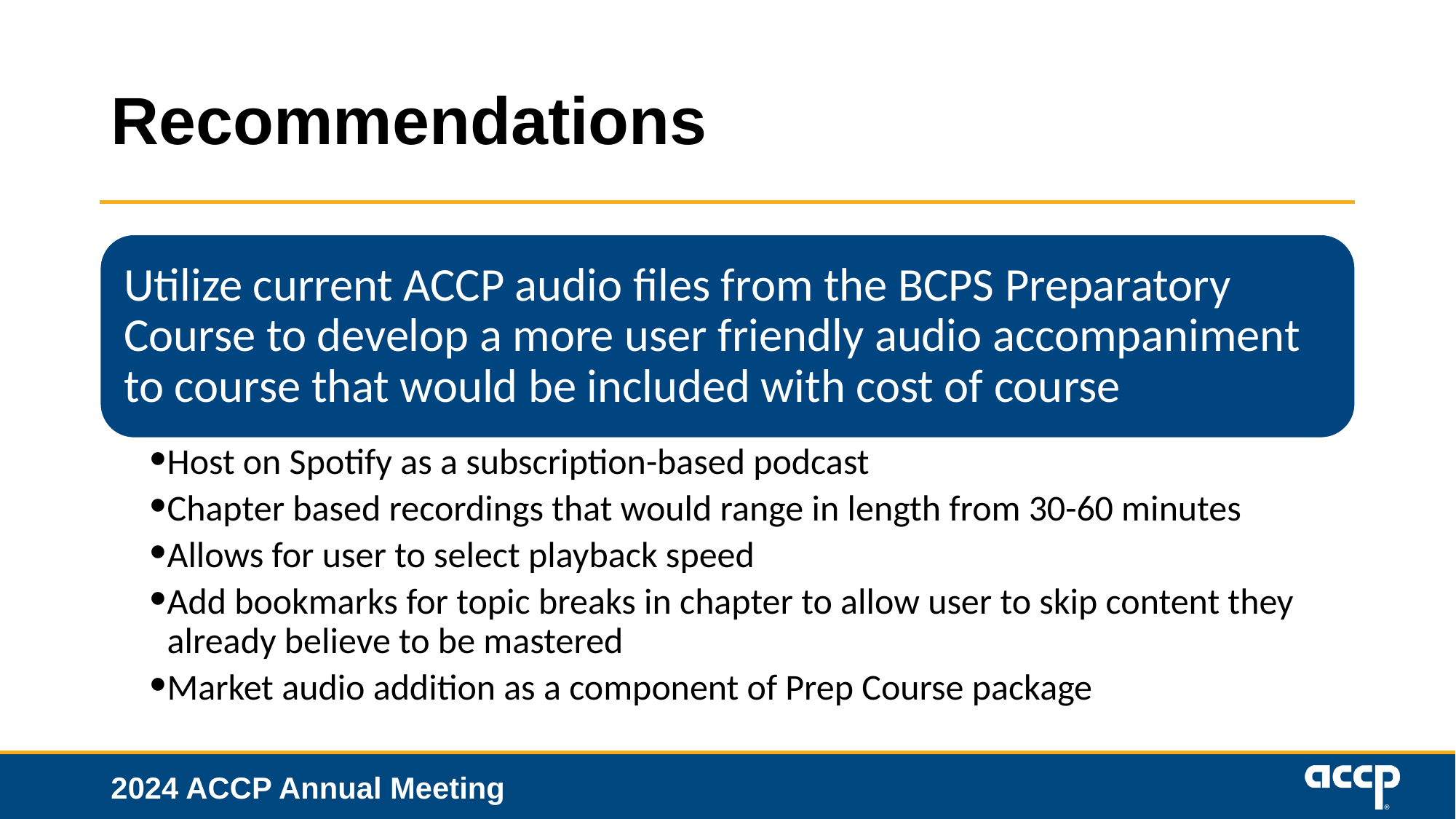

# Recommendations

Utilize current ACCP audio files from the BCPS Preparatory Course to develop a more user friendly audio accompaniment to course that would be included with cost of course

Host on Spotify as a subscription-based podcast
Chapter based recordings that would range in length from 30-60 minutes
Allows for user to select playback speed
Add bookmarks for topic breaks in chapter to allow user to skip content they already believe to be mastered
Market audio addition as a component of Prep Course package